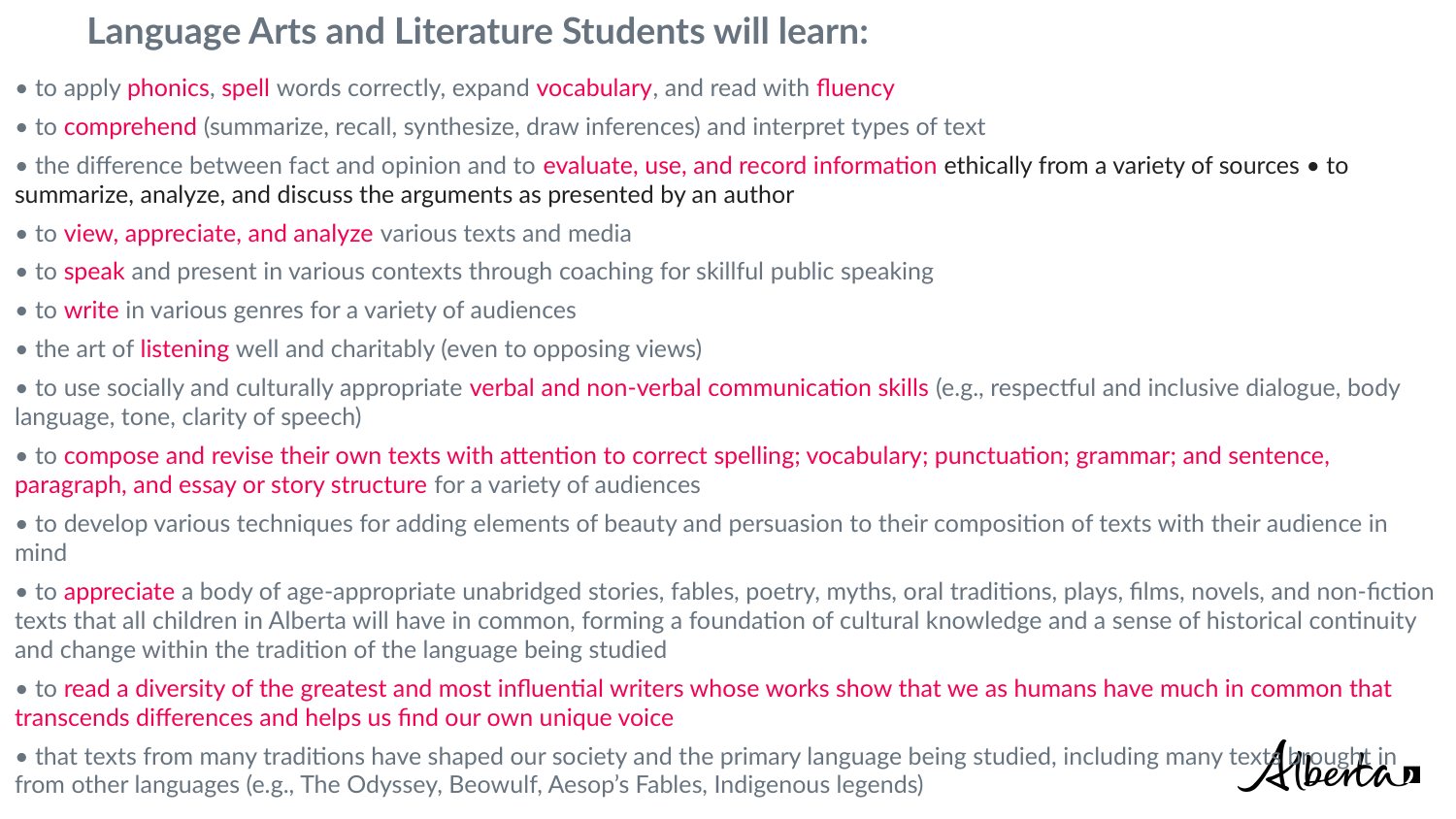

# Language Arts and Literature Students will learn:
• to apply phonics, spell words correctly, expand vocabulary, and read with fluency
• to comprehend (summarize, recall, synthesize, draw inferences) and interpret types of text
• the difference between fact and opinion and to evaluate, use, and record information ethically from a variety of sources • to summarize, analyze, and discuss the arguments as presented by an author
• to view, appreciate, and analyze various texts and media
• to speak and present in various contexts through coaching for skillful public speaking
• to write in various genres for a variety of audiences
• the art of listening well and charitably (even to opposing views)
• to use socially and culturally appropriate verbal and non-verbal communication skills (e.g., respectful and inclusive dialogue, body language, tone, clarity of speech)
• to compose and revise their own texts with attention to correct spelling; vocabulary; punctuation; grammar; and sentence, paragraph, and essay or story structure for a variety of audiences
• to develop various techniques for adding elements of beauty and persuasion to their composition of texts with their audience in mind
• to appreciate a body of age-appropriate unabridged stories, fables, poetry, myths, oral traditions, plays, films, novels, and non-fiction texts that all children in Alberta will have in common, forming a foundation of cultural knowledge and a sense of historical continuity and change within the tradition of the language being studied
• to read a diversity of the greatest and most influential writers whose works show that we as humans have much in common that transcends differences and helps us find our own unique voice
• that texts from many traditions have shaped our society and the primary language being studied, including many texts brought in from other languages (e.g., The Odyssey, Beowulf, Aesop’s Fables, Indigenous legends)